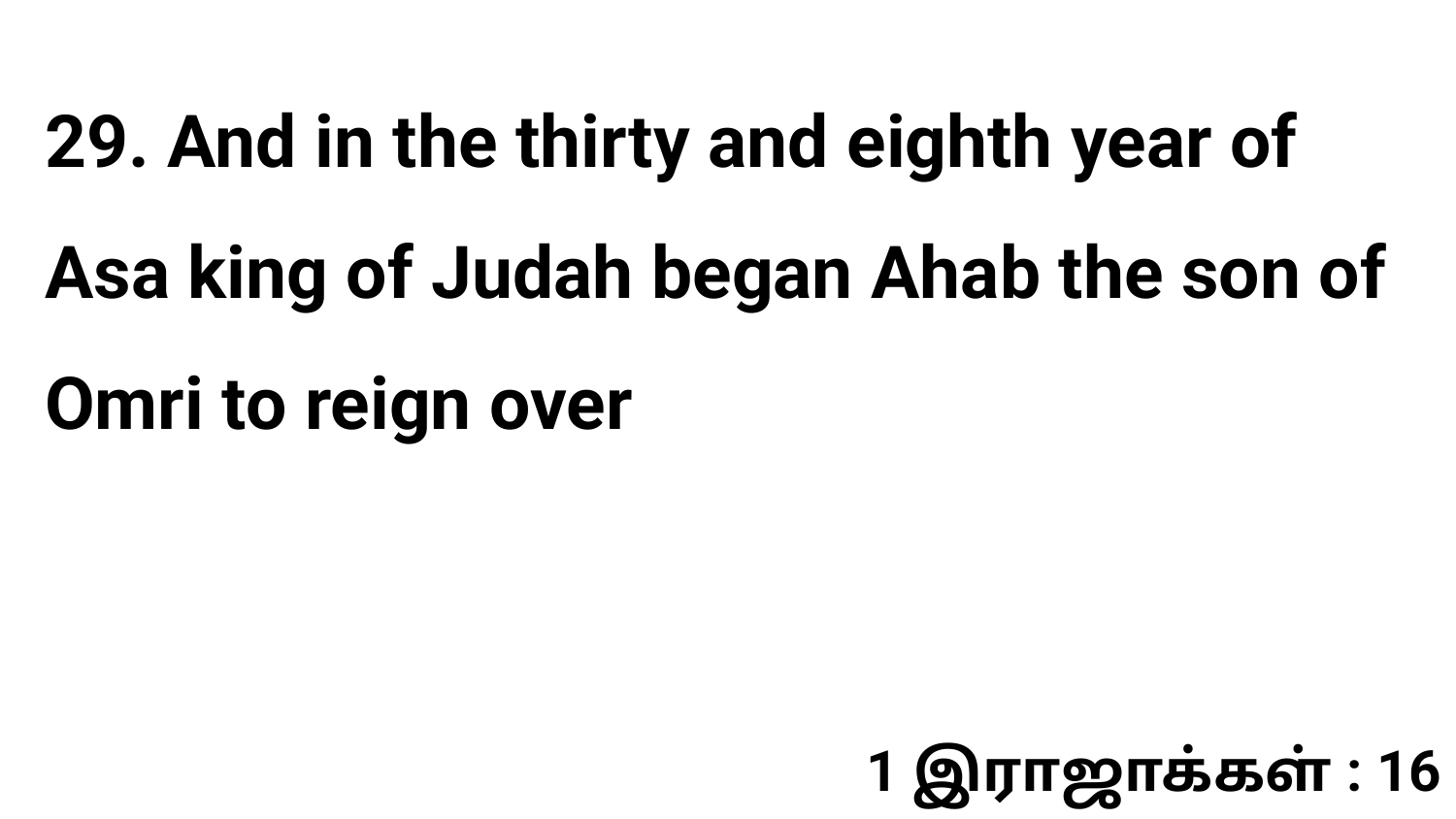

29. And in the thirty and eighth year of Asa king of Judah began Ahab the son of Omri to reign over
1 இராஜாக்கள் : 16